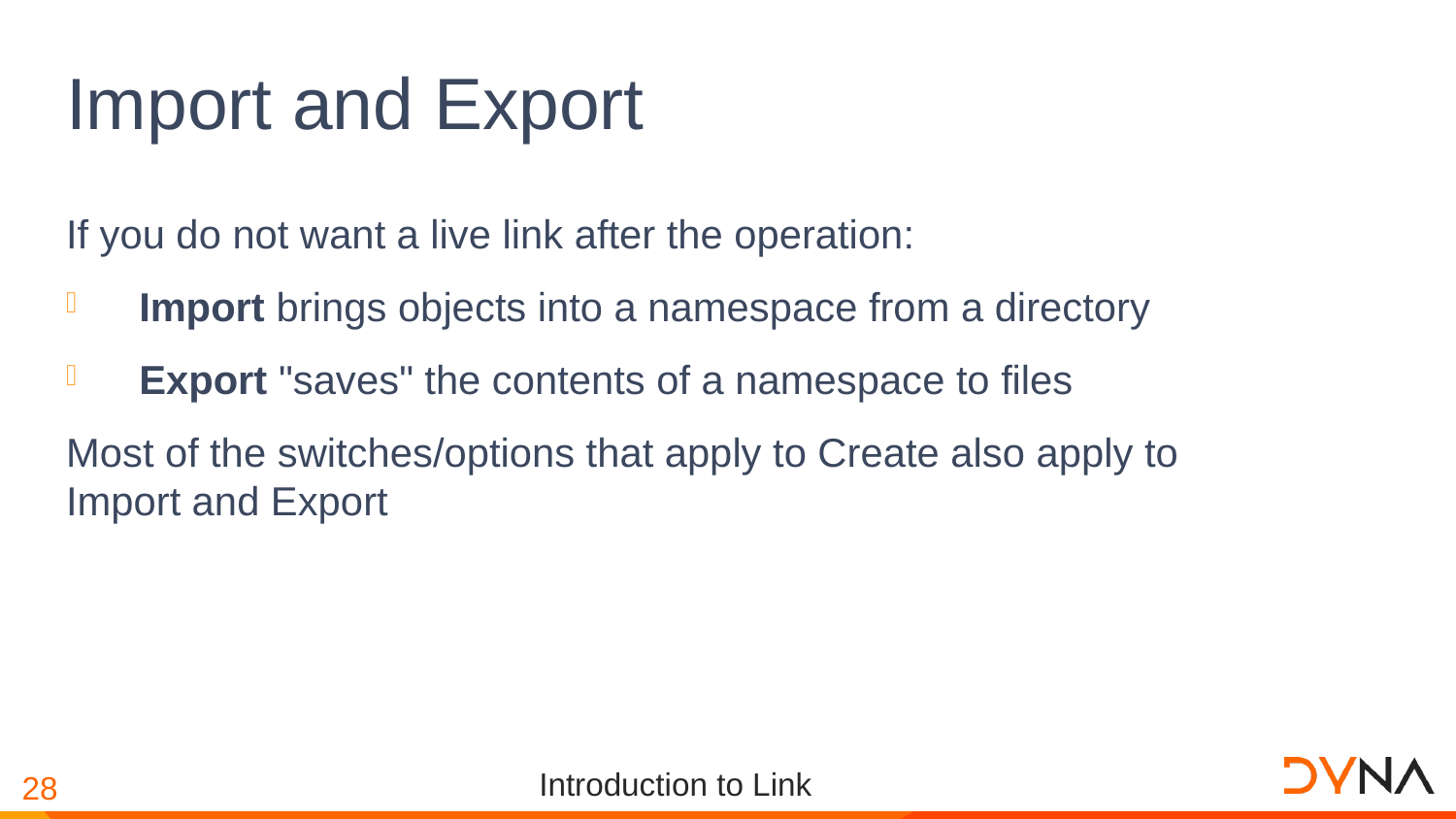

# Import and Export
If you do not want a live link after the operation:
Import brings objects into a namespace from a directory
Export "saves" the contents of a namespace to files
Most of the switches/options that apply to Create also apply to Import and Export